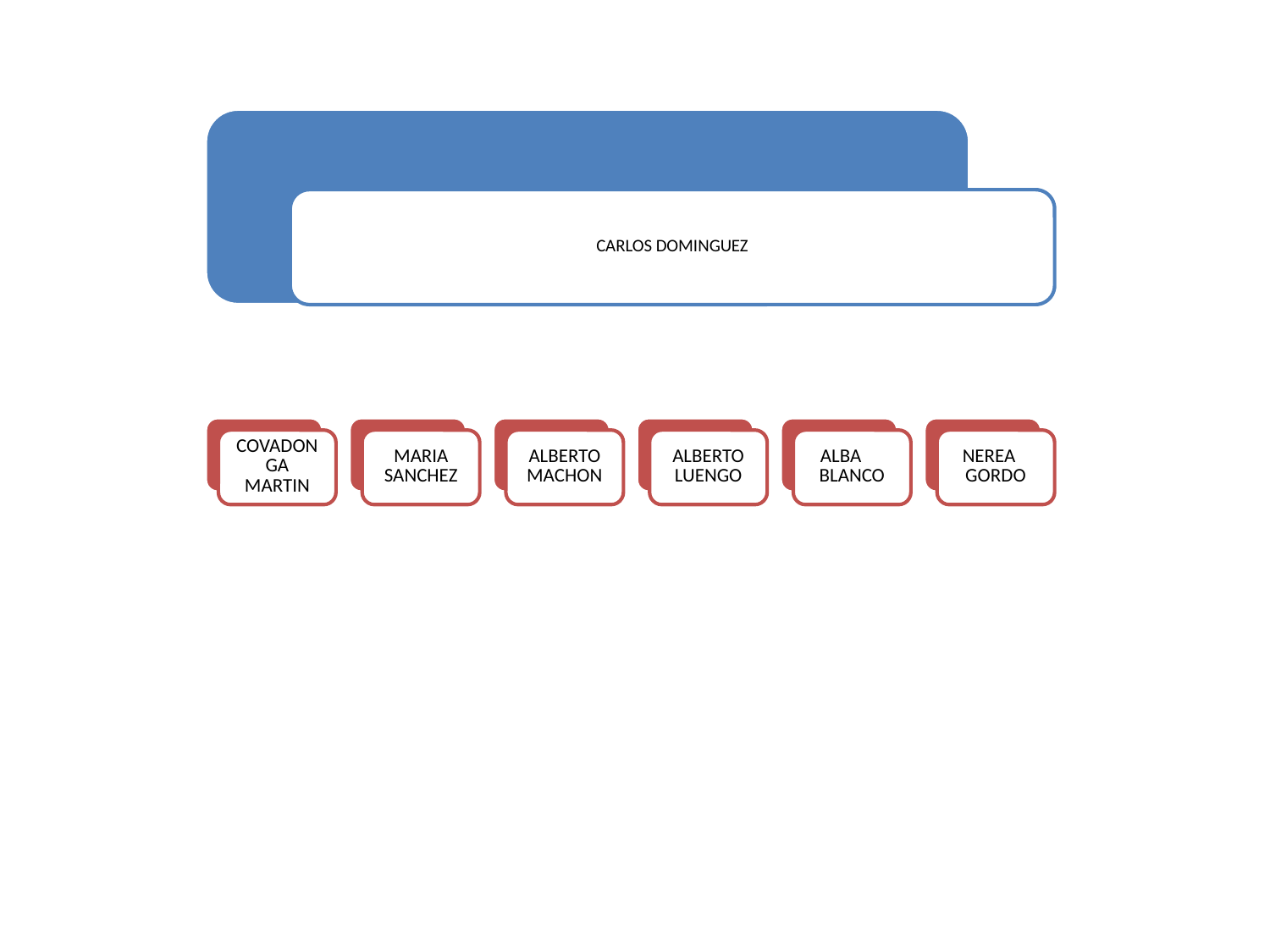

COVADONGA MARTIN
CARLOS DOMINGUEZ
MARIA SANCHEZ
ALBERTO MACHON
ALBERTO LUENGO
ALBA      BLANCO
NEREA    GORDO